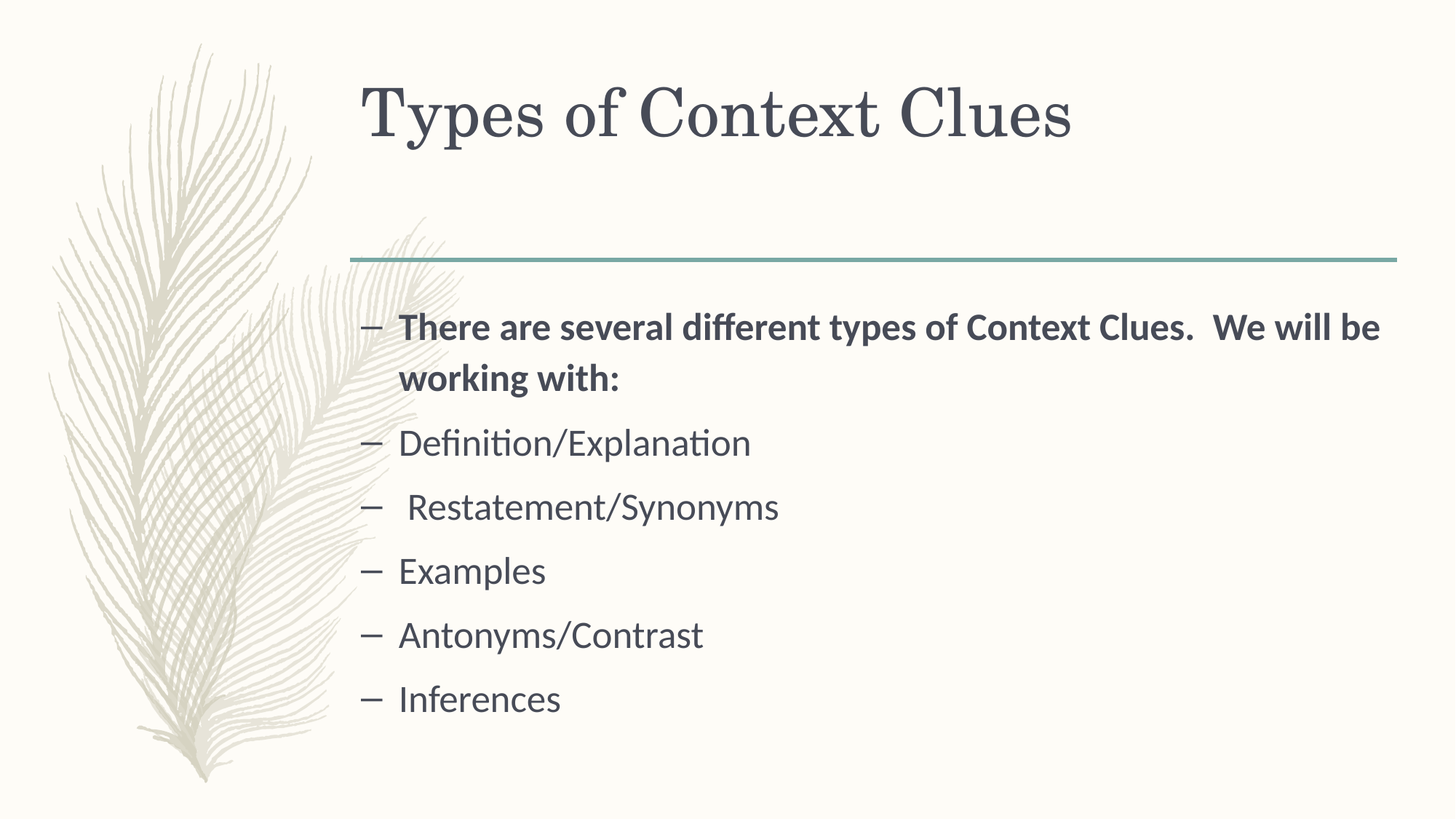

# Types of Context Clues
There are several different types of Context Clues.  We will be working with:
Definition/Explanation
 Restatement/Synonyms
Examples
Antonyms/Contrast
Inferences